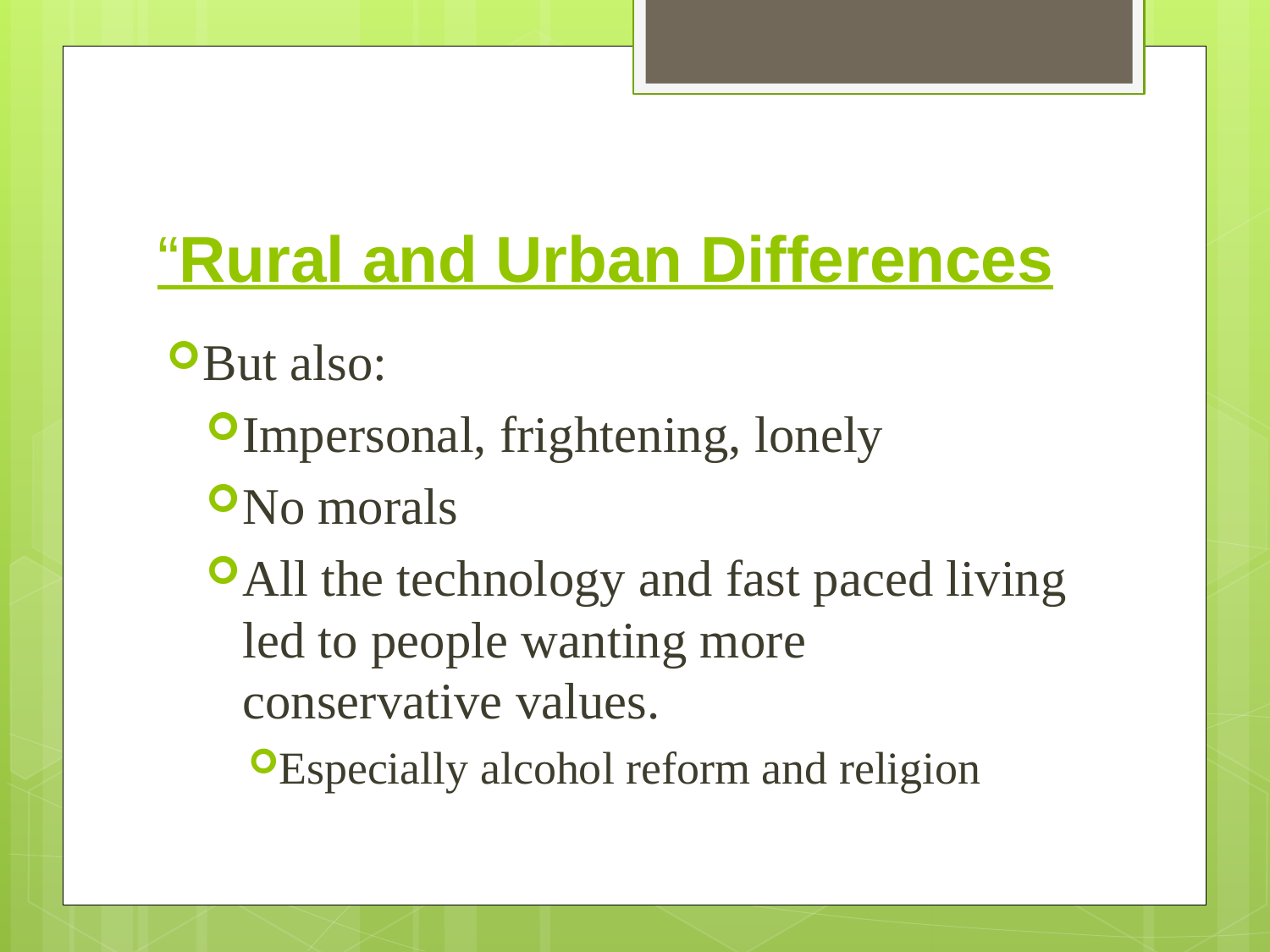

# “Rural and Urban Differences
But also:
Impersonal, frightening, lonely
No morals
All the technology and fast paced living led to people wanting more conservative values.
Especially alcohol reform and religion